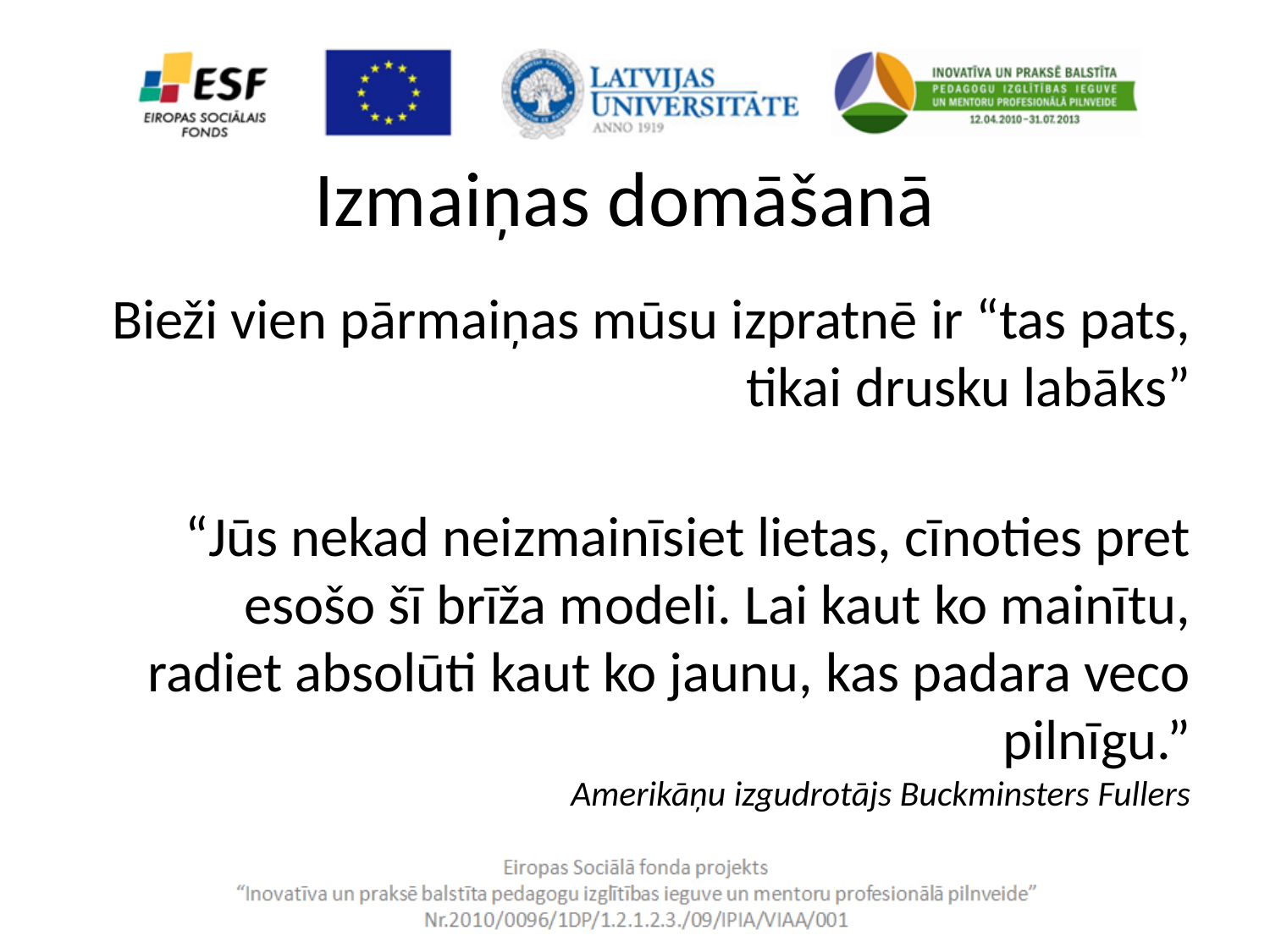

# Izmaiņas domāšanā
Bieži vien pārmaiņas mūsu izpratnē ir “tas pats, tikai drusku labāks”
“Jūs nekad neizmainīsiet lietas, cīnoties pret esošo šī brīža modeli. Lai kaut ko mainītu, radiet absolūti kaut ko jaunu, kas padara veco pilnīgu.”
Amerikāņu izgudrotājs Buckminsters Fullers